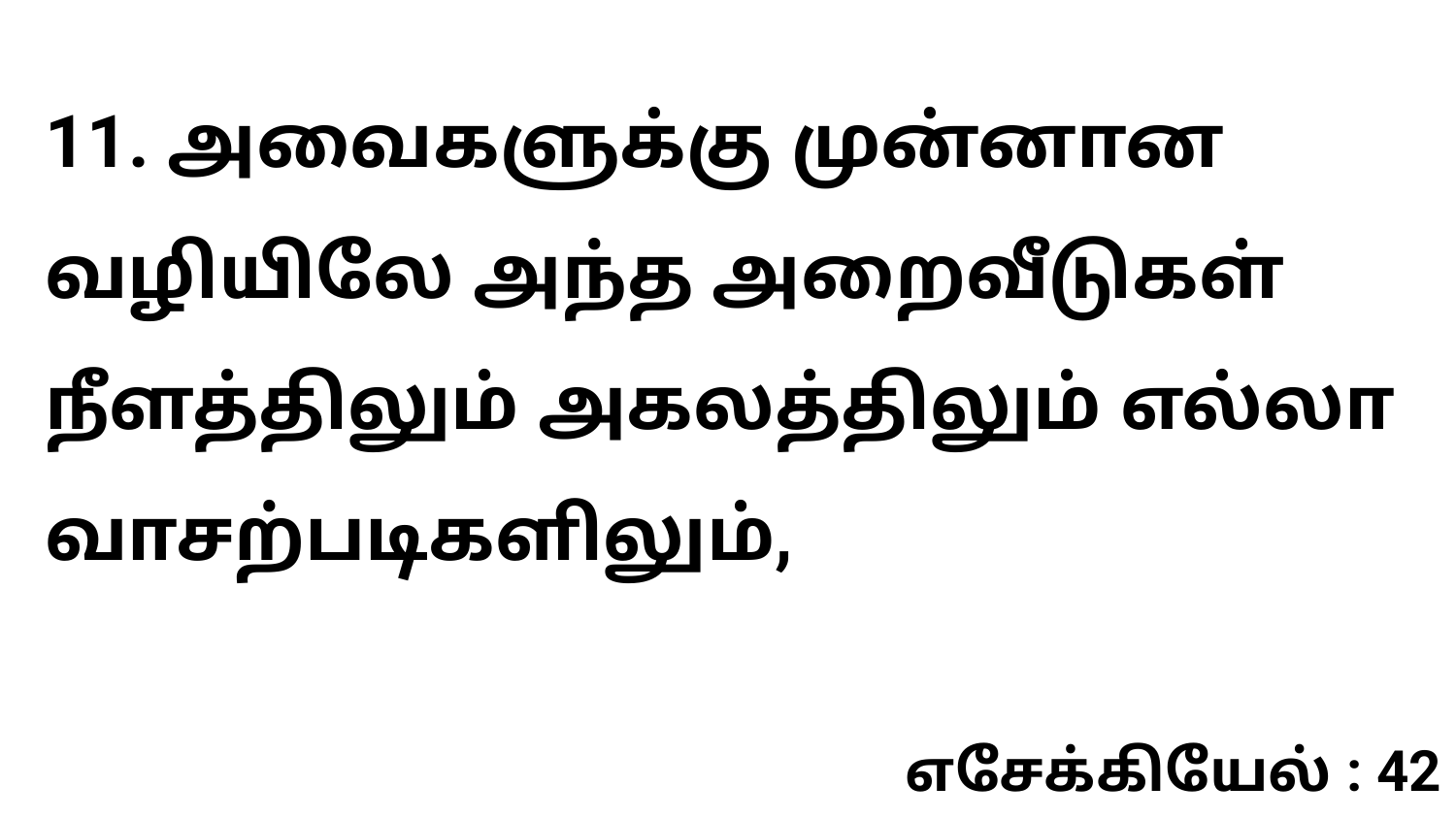

11. அவைகளுக்கு முன்னான வழியிலே அந்த அறைவீடுகள் நீளத்திலும் அகலத்திலும் எல்லா வாசற்படிகளிலும்,
எசேக்கியேல் : 42